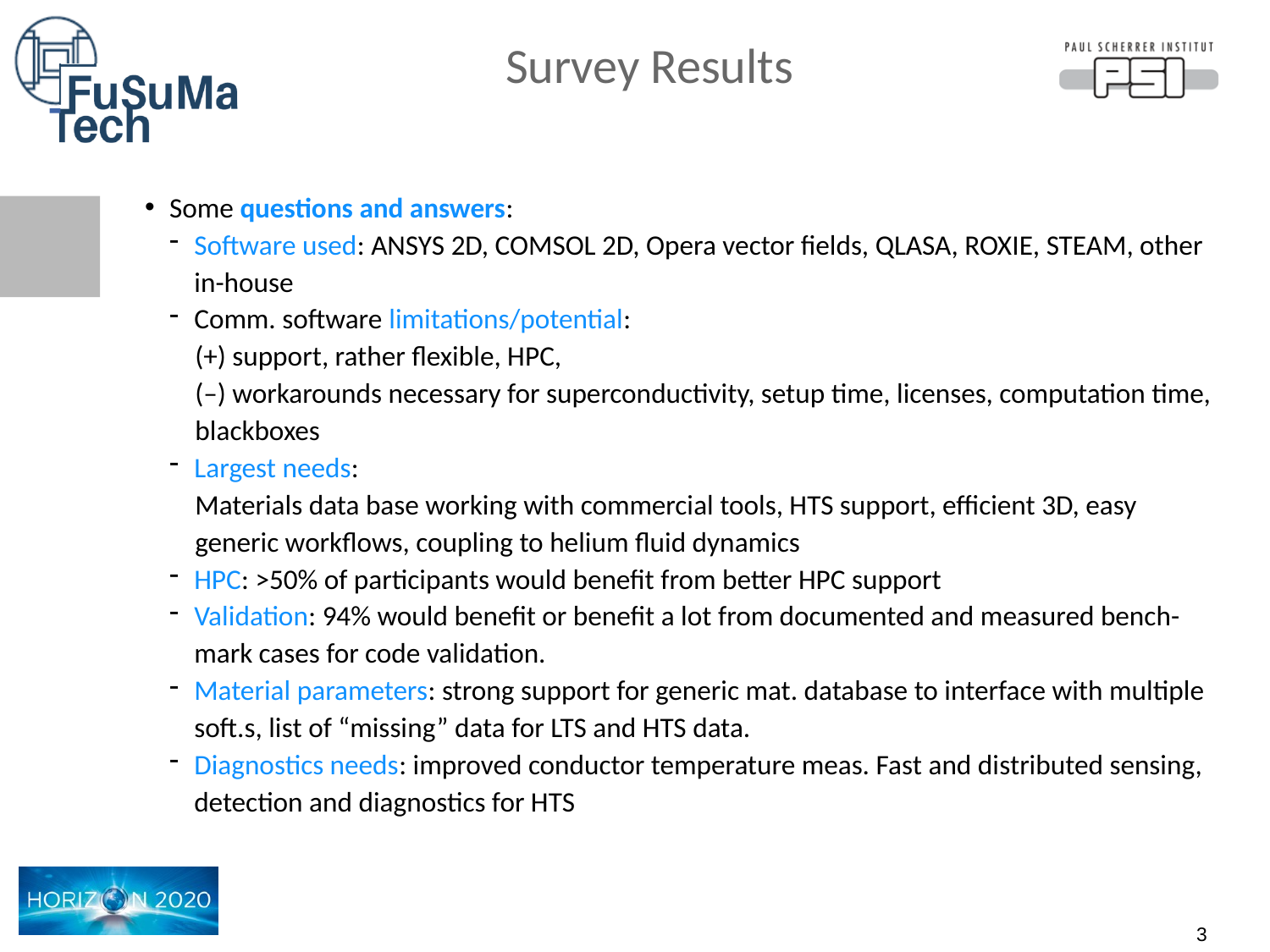

# Survey Results
Some questions and answers:
Software used: ANSYS 2D, COMSOL 2D, Opera vector fields, QLASA, ROXIE, STEAM, other in-house
Comm. software limitations/potential:
(+) support, rather flexible, HPC,
(–) workarounds necessary for superconductivity, setup time, licenses, computation time, blackboxes
Largest needs:
Materials data base working with commercial tools, HTS support, efficient 3D, easy generic workflows, coupling to helium fluid dynamics
HPC: >50% of participants would benefit from better HPC support
Validation: 94% would benefit or benefit a lot from documented and measured bench-mark cases for code validation.
Material parameters: strong support for generic mat. database to interface with multiple soft.s, list of “missing” data for LTS and HTS data.
Diagnostics needs: improved conductor temperature meas. Fast and distributed sensing, detection and diagnostics for HTS